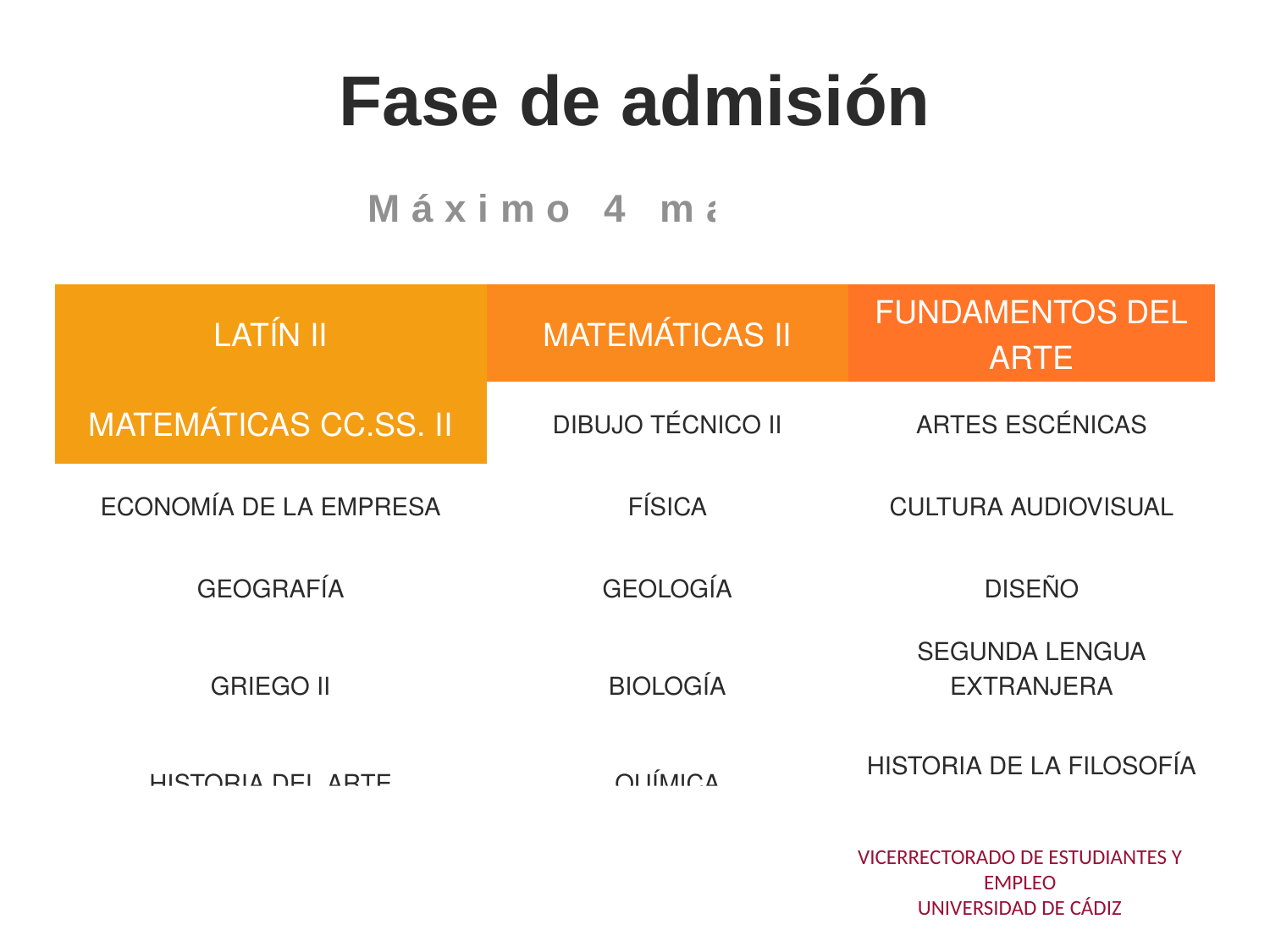

Fase de admisión
Máximo 4 materias
| LATÍN II | MATEMÁTICAS II | FUNDAMENTOS DEL ARTE |
| --- | --- | --- |
| MATEMÁTICAS CC.SS. II | DIBUJO TÉCNICO II | ARTES ESCÉNICAS |
| ECONOMÍA DE LA EMPRESA | FÍSICA | CULTURA AUDIOVISUAL |
| GEOGRAFÍA | GEOLOGÍA | DISEÑO |
| GRIEGO II | BIOLOGÍA | SEGUNDA LENGUA EXTRANJERA |
| HISTORIA DEL ARTE | QUÍMICA | HISTORIA DE LA FILOSOFÍA |
|  |  |  |
|  |  |  |

VICERRECTORADO DE ESTUDIANTES Y EMPLEO
UNIVERSIDAD DE CÁDIZ